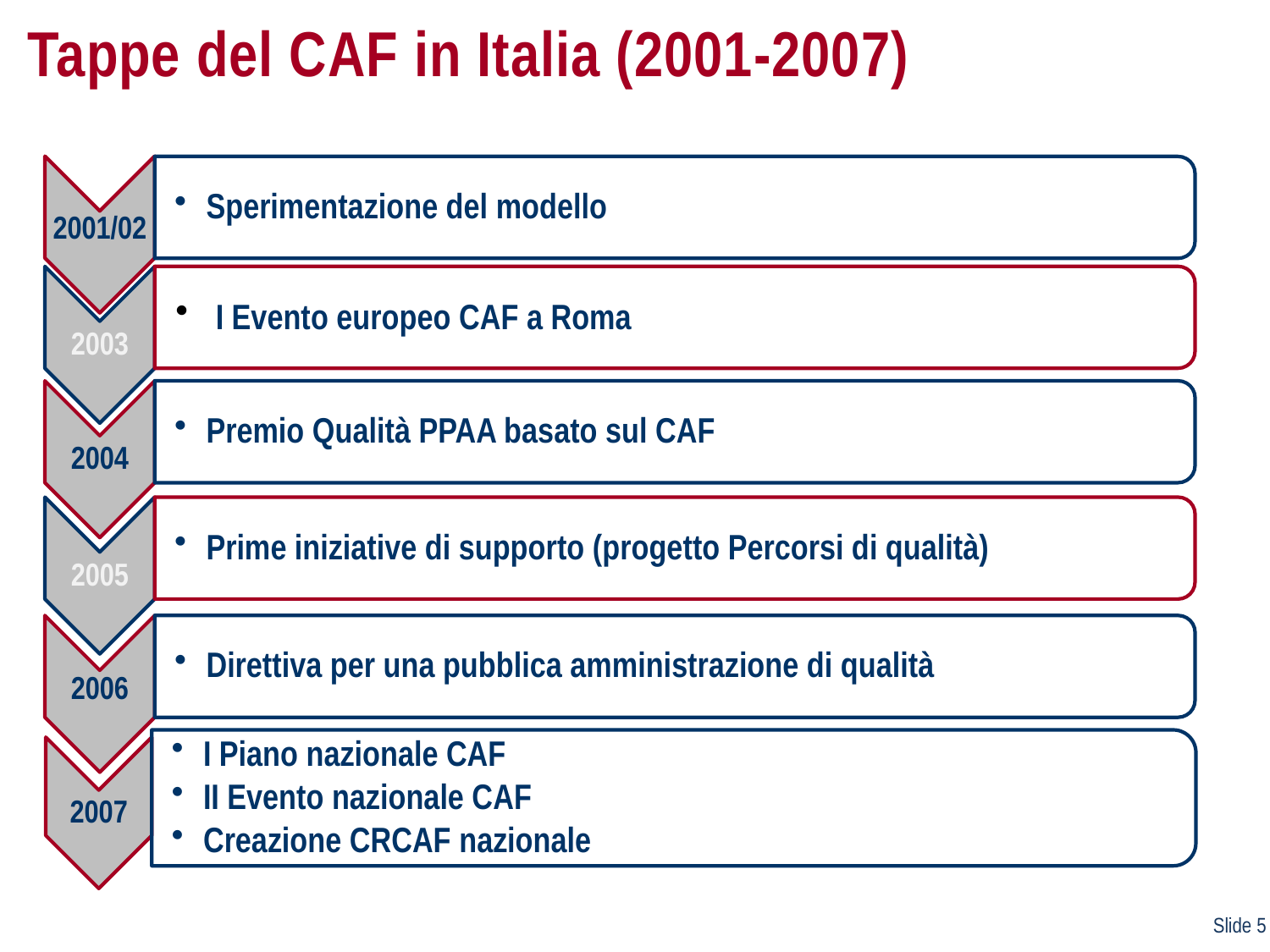

IV CORSO EFAC
# Tappe del CAF in Italia (2001-2007)
     2001/02

Sperimentazione del modello
2003
 I Evento europeo CAF a Roma
2004
Premio Qualità PPAA basato sul CAF
2005
Prime iniziative di supporto (progetto Percorsi di qualità)
             2006

Direttiva per una pubblica amministrazione di qualità

I Piano nazionale CAF
II Evento nazionale CAF
Creazione CRCAF nazionale

2007

Slide 5